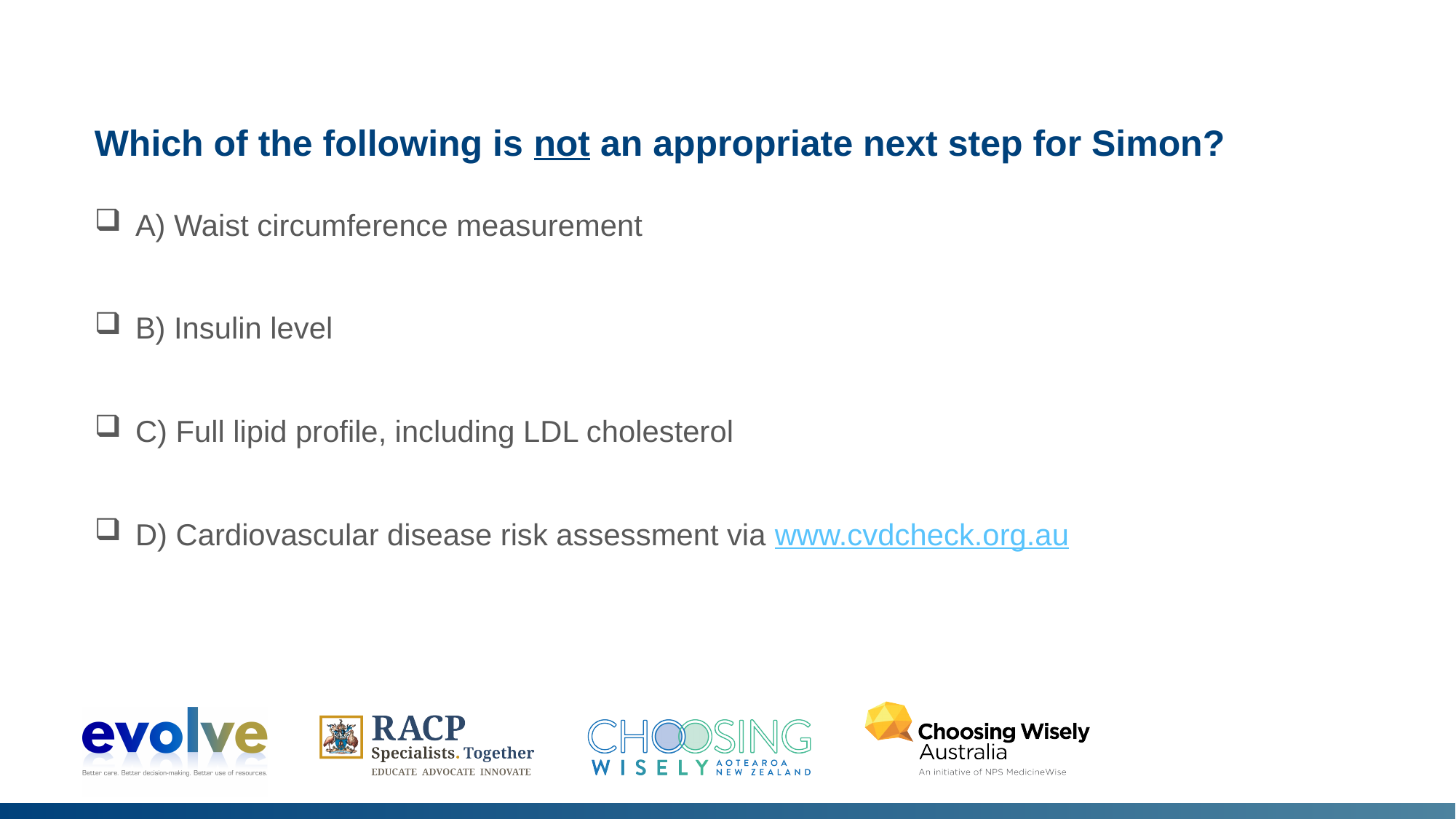

Which of the following is not an appropriate next step for Simon?
A) Waist circumference measurement

B) Insulin level

C) Full lipid profile, including LDL cholesterol

D) Cardiovascular disease risk assessment via www.cvdcheck.org.au